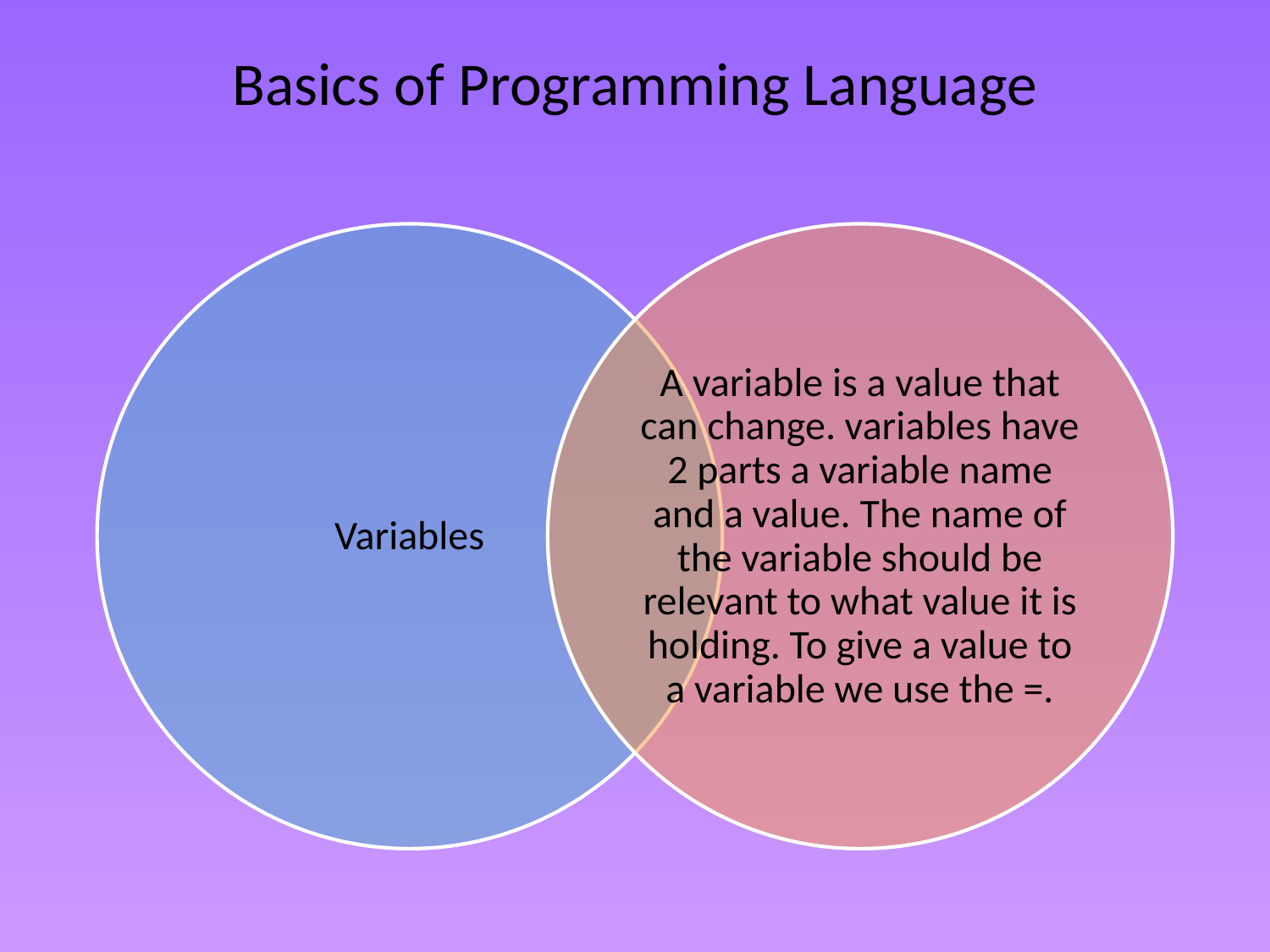

# Basics of Programming Language
Variables
A variable is a value that can change. variables have 2 parts a variable name and a value. The name of the variable should be relevant to what value it is holding. To give a value to a variable we use the =.